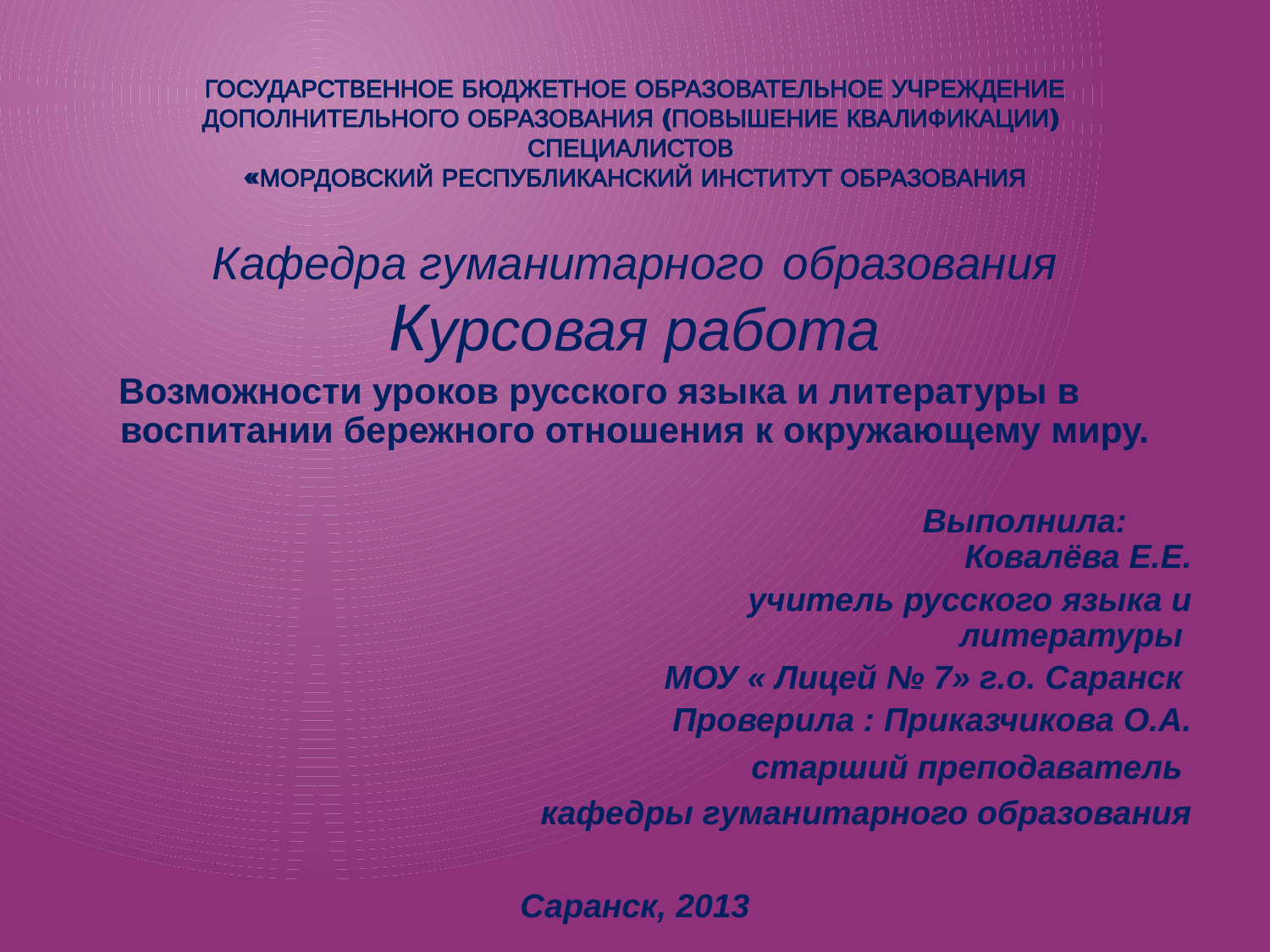

# Государственное бюджетное образовательное учреждение дополнительного образования (повышение квалификации)  специалистов «Мордовский республиканский институт образования
Кафедра гуманитарного образования
Курсовая работа
 Возможности уроков русского языка и литературы в         воспитании бережного отношения к окружающему миру.

                                                                                 Выполнила:        Ковалёва Е.Е.
                                                                учитель русского языка и литературы
МОУ « Лицей № 7» г.о. Саранск
Проверила : Приказчикова О.А.
 старший преподаватель
кафедры гуманитарного образования

Саранск, 2013